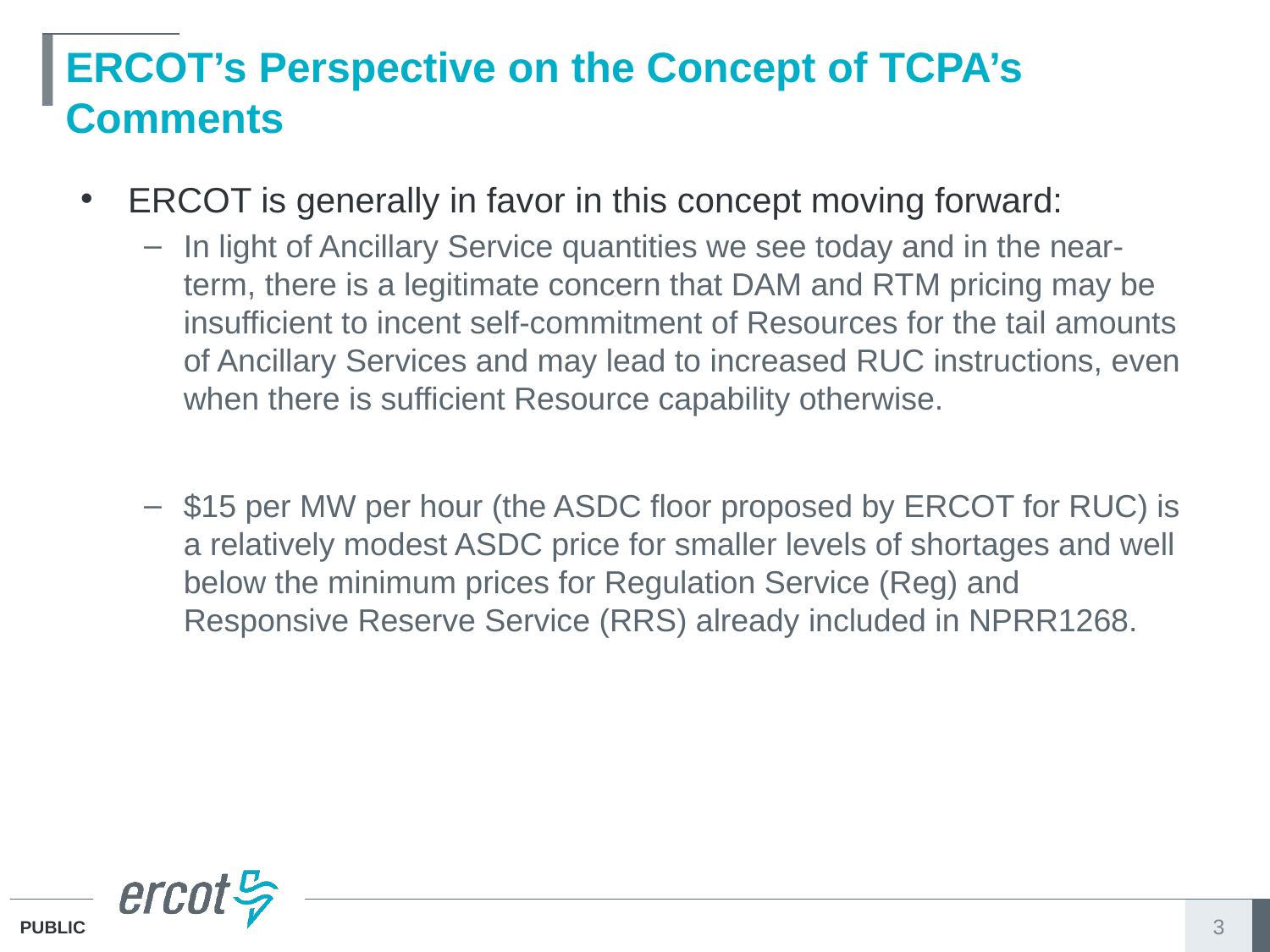

# ERCOT’s Perspective on the Concept of TCPA’s Comments
ERCOT is generally in favor in this concept moving forward:
In light of Ancillary Service quantities we see today and in the near-term, there is a legitimate concern that DAM and RTM pricing may be insufficient to incent self-commitment of Resources for the tail amounts of Ancillary Services and may lead to increased RUC instructions, even when there is sufficient Resource capability otherwise.

$15 per MW per hour (the ASDC floor proposed by ERCOT for RUC) is a relatively modest ASDC price for smaller levels of shortages and well below the minimum prices for Regulation Service (Reg) and Responsive Reserve Service (RRS) already included in NPRR1268.

3